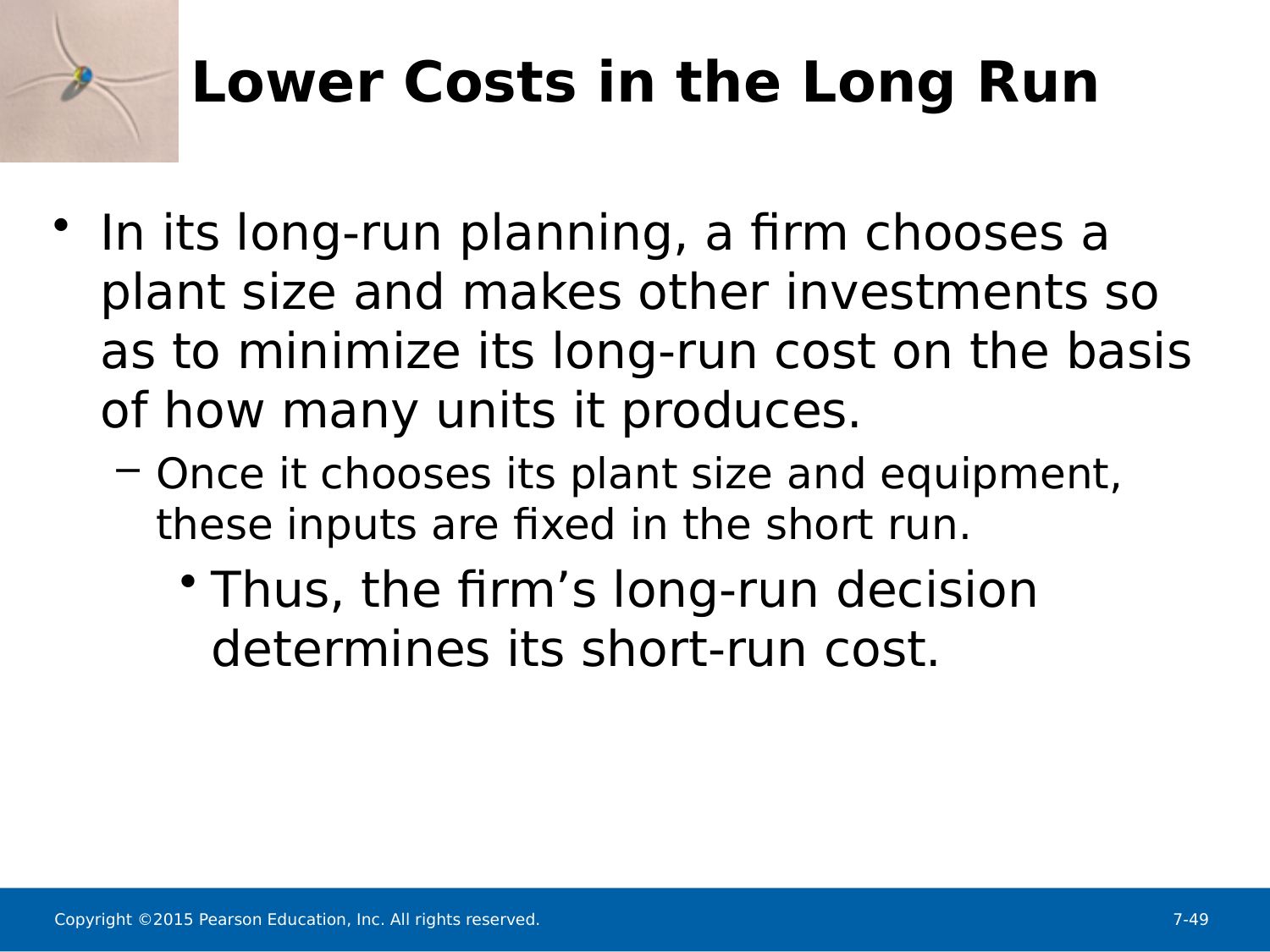

Lower Costs in the Long Run
In its long-run planning, a firm chooses a plant size and makes other investments so as to minimize its long-run cost on the basis of how many units it produces.
Once it chooses its plant size and equipment, these inputs are fixed in the short run.
Thus, the firm’s long-run decision determines its short-run cost.